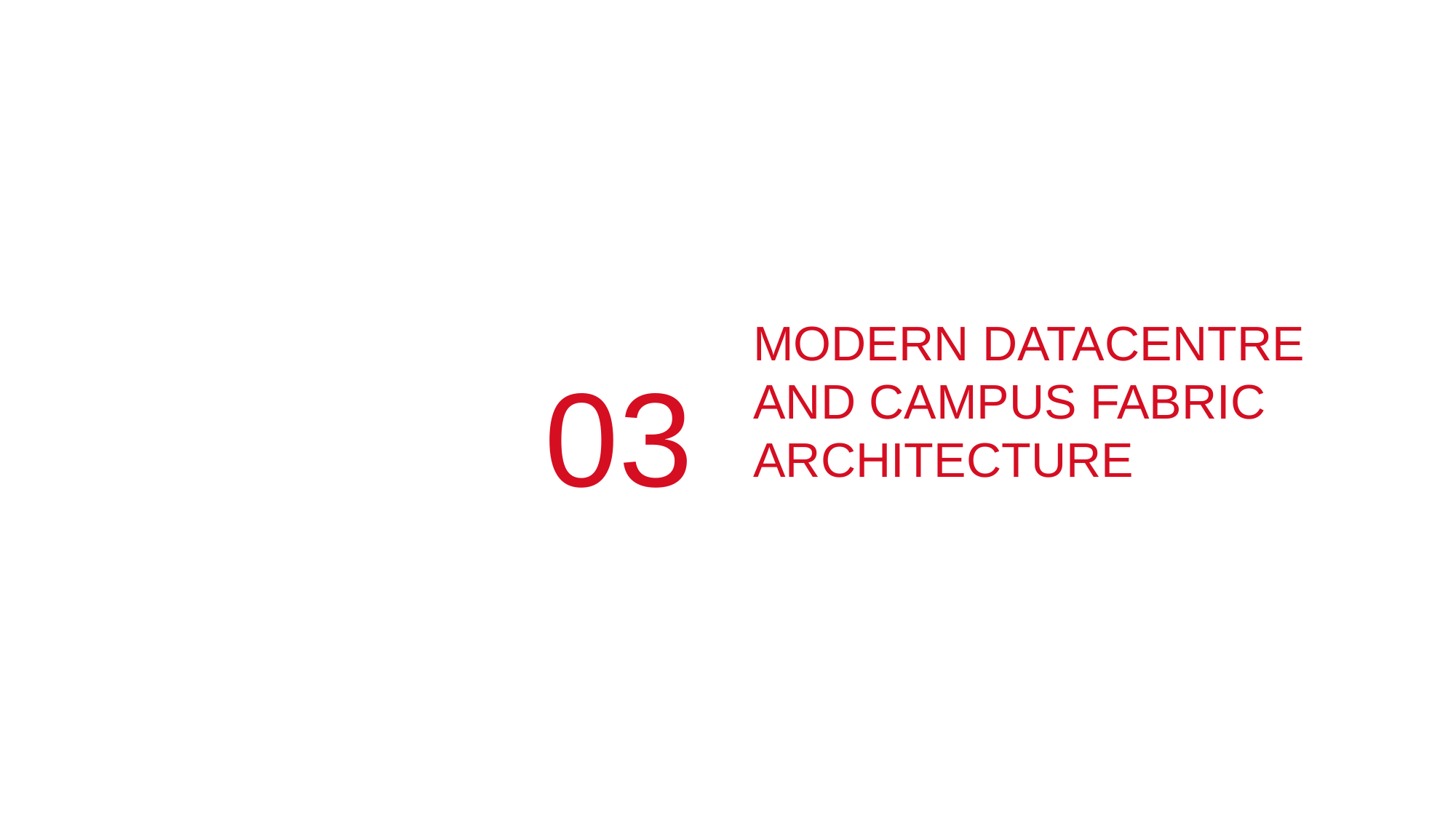

# MODERN Datacentre and Campus Fabric Architecture
03